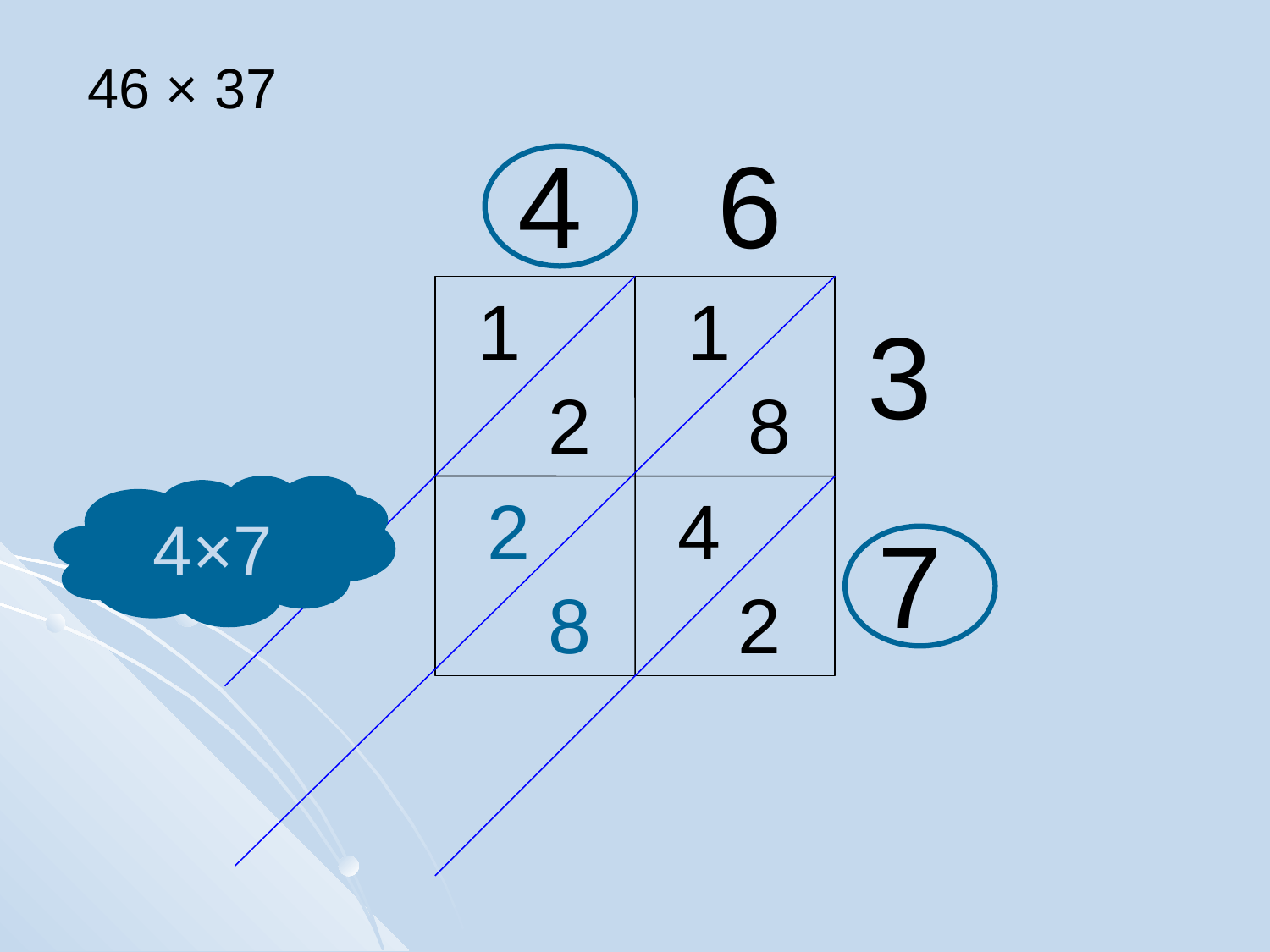

46 × 37
4
6

1

1
3
2
8
4×7

2
4
7

8
2